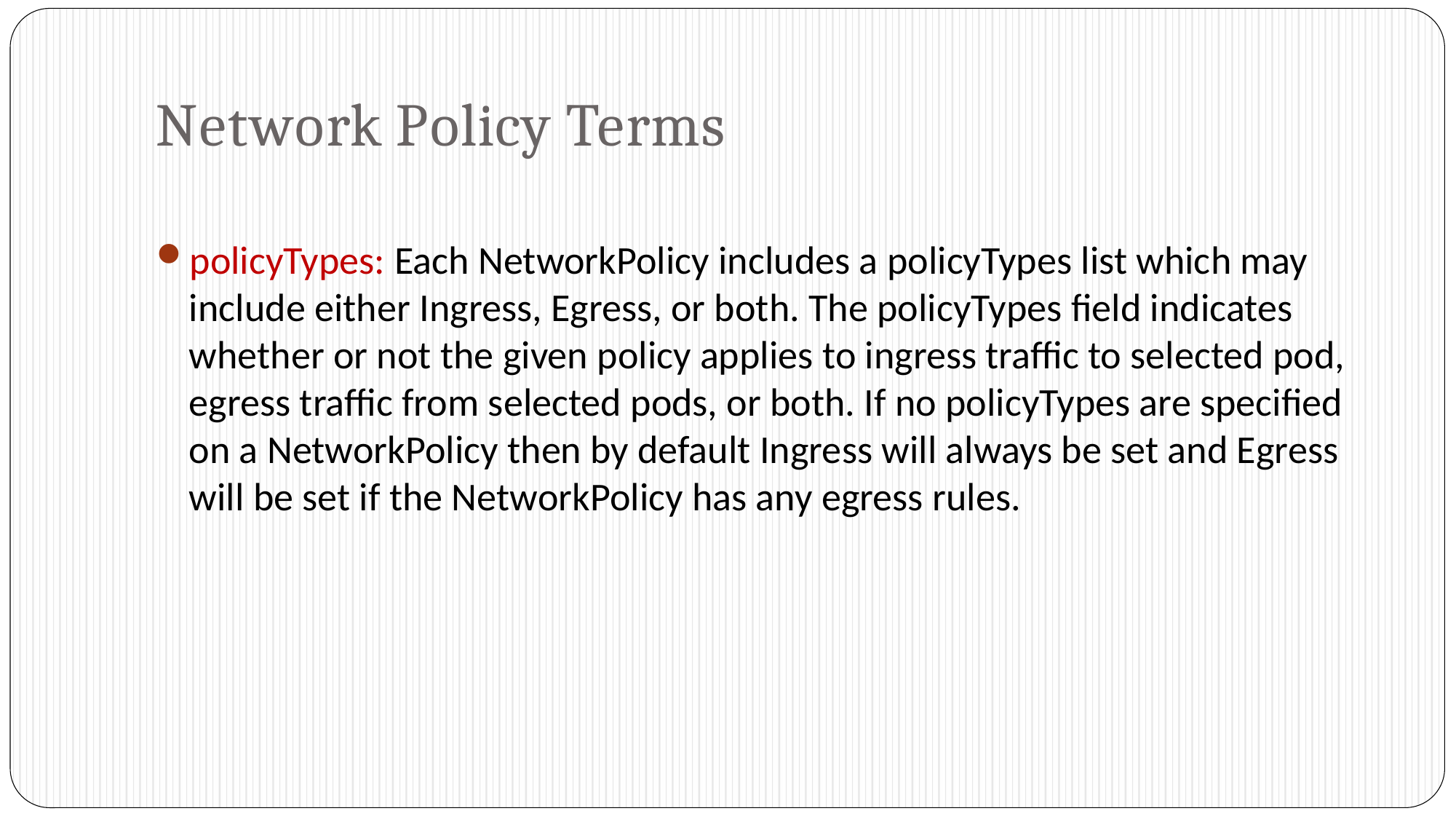

# Network Policy Terms

policyTypes: Each NetworkPolicy includes a policyTypes list which may include either Ingress, Egress, or both. The policyTypes field indicates whether or not the given policy applies to ingress traffic to selected pod, egress traffic from selected pods, or both. If no policyTypes are specified on a NetworkPolicy then by default Ingress will always be set and Egress will be set if the NetworkPolicy has any egress rules.